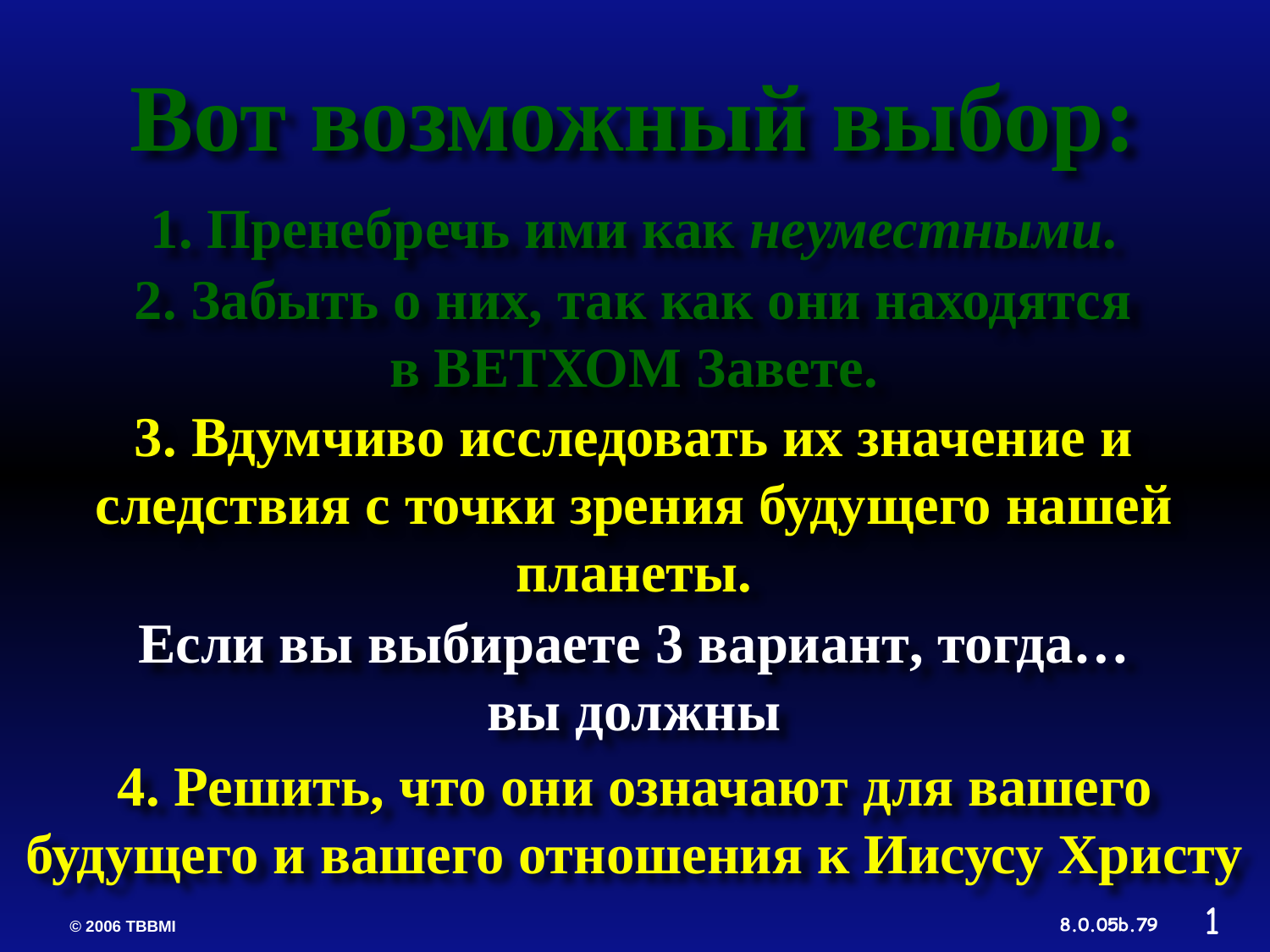

Вот возможный выбор:
1. Пренебречь ими как неуместными.
2. Забыть о них, так как они находятся в ВЕТХОМ Завете.
3. Вдумчиво исследовать их значение и следствия с точки зрения будущего нашей планеты.
Если вы выбираете 3 вариант, тогда…вы должны
4. Решить, что они означают для вашего будущего и вашего отношения к Иисусу Христу
1

79